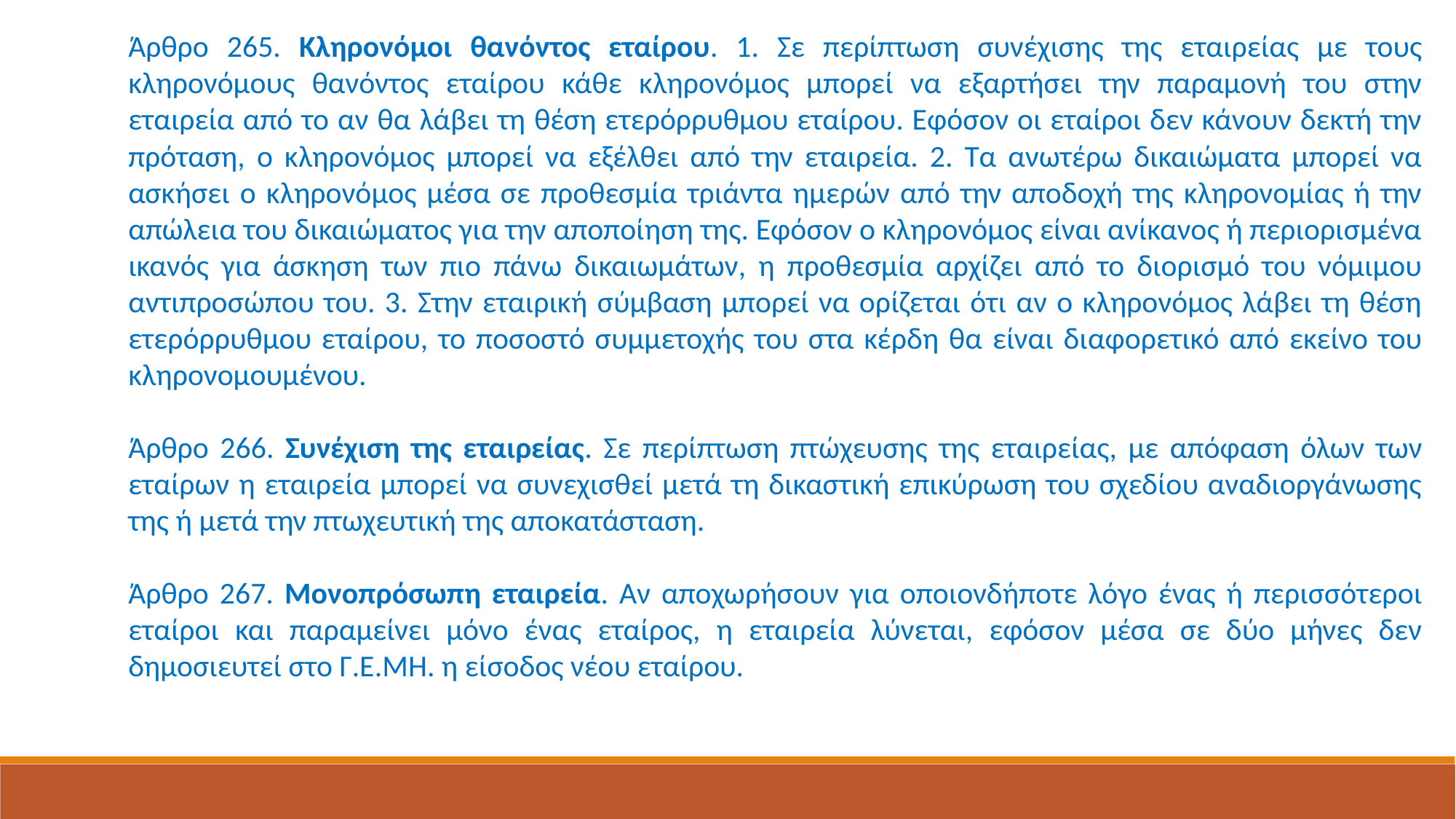

Άρθρο 265. Κληρονόμοι θανόντος εταίρου. 1. Σε περίπτωση συνέχισης της εταιρείας με τους κληρονόμους θανόντος εταίρου κάθε κληρονόμος μπορεί να εξαρτήσει την παραμονή του στην εταιρεία από το αν θα λάβει τη θέση ετερόρρυθμου εταίρου. Εφόσον οι εταίροι δεν κάνουν δεκτή την πρόταση, ο κληρονόμος μπορεί να εξέλθει από την εταιρεία. 2. Τα ανωτέρω δικαιώματα μπορεί να ασκήσει ο κληρονόμος μέσα σε προθεσμία τριάντα ημερών από την αποδοχή της κληρονομίας ή την απώλεια του δικαιώματος για την αποποίηση της. Εφόσον ο κληρονόμος είναι ανίκανος ή περιορισμένα ικανός για άσκηση των πιο πάνω δικαιωμάτων, η προθεσμία αρχίζει από το διορισμό του νόμιμου αντιπροσώπου του. 3. Στην εταιρική σύμβαση μπορεί να ορίζεται ότι αν ο κληρονόμος λάβει τη θέση ετερόρρυθμου εταίρου, το ποσοστό συμμετοχής του στα κέρδη θα είναι διαφορετικό από εκείνο του κληρονομουμένου.

Άρθρο 266. Συνέχιση της εταιρείας. Σε περίπτωση πτώχευσης της εταιρείας, με απόφαση όλων των εταίρων η εταιρεία μπορεί να συνεχισθεί μετά τη δικαστική επικύρωση του σχεδίου αναδιοργάνωσης της ή μετά την πτωχευτική της αποκατάσταση.

Άρθρο 267. Μονοπρόσωπη εταιρεία. Αν αποχωρήσουν για οποιονδήποτε λόγο ένας ή περισσότεροι εταίροι και παραμείνει μόνο ένας εταίρος, η εταιρεία λύνεται, εφόσον μέσα σε δύο μήνες δεν δημοσιευτεί στο Γ.Ε.ΜΗ. η είσοδος νέου εταίρου.